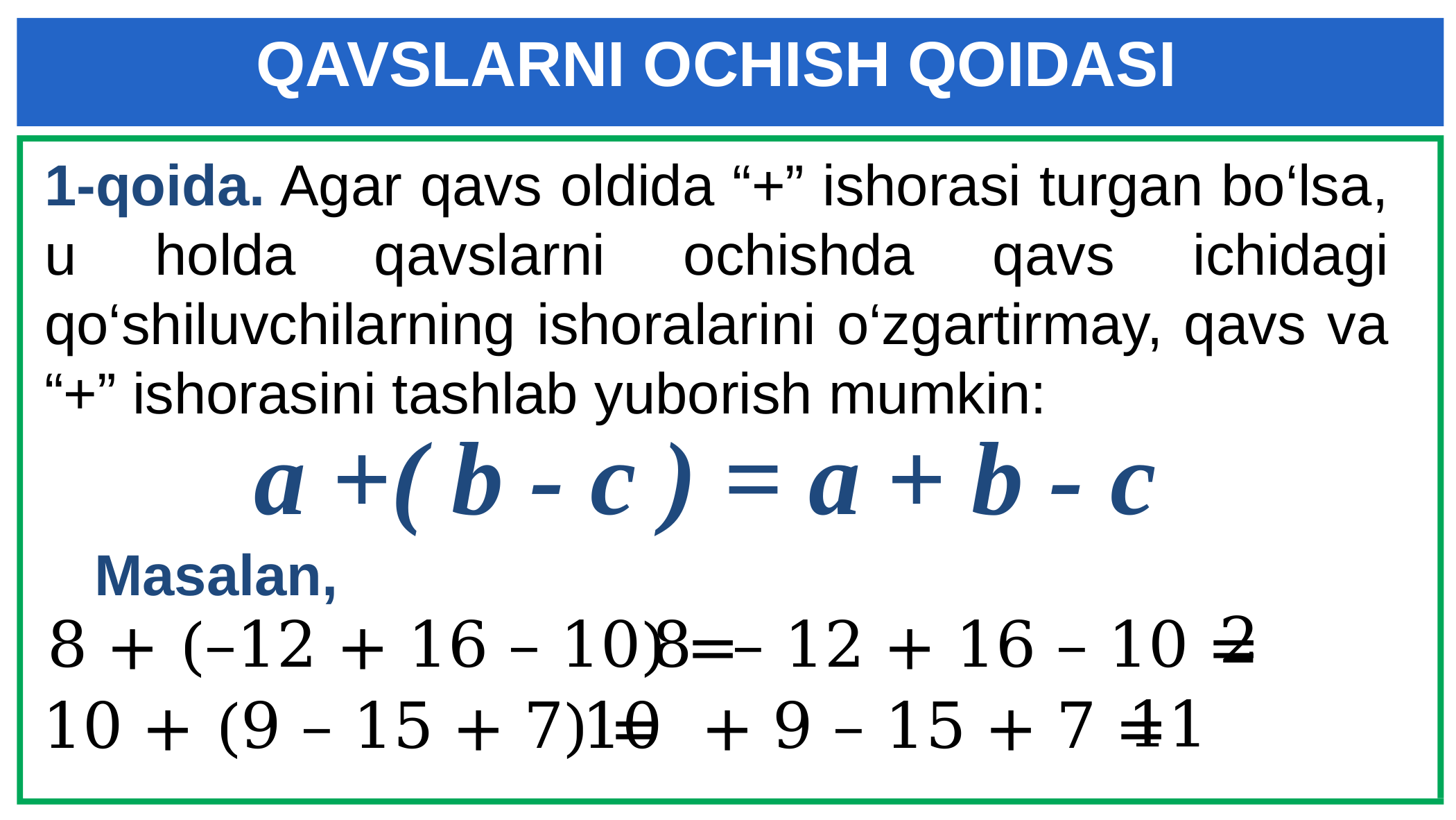

QAVSLARNI OCHISH QOIDASI
1-qoida. Agar qavs oldida “+” ishorasi turgan bo‘lsa, u holda qavslarni ochishda qavs ichidagi qo‘shiluvchilarning ishoralarini o‘zgartirmay, qavs va “+” ishorasini tashlab yuborish mumkin:
a +( b - c ) = a + b - c
 Masalan,
2
8  – 12 + 16 – 10 =
8 + (–12 + 16 – 10) =
11
10 + (9 – 15 + 7) =
10  + 9 – 15 + 7 =